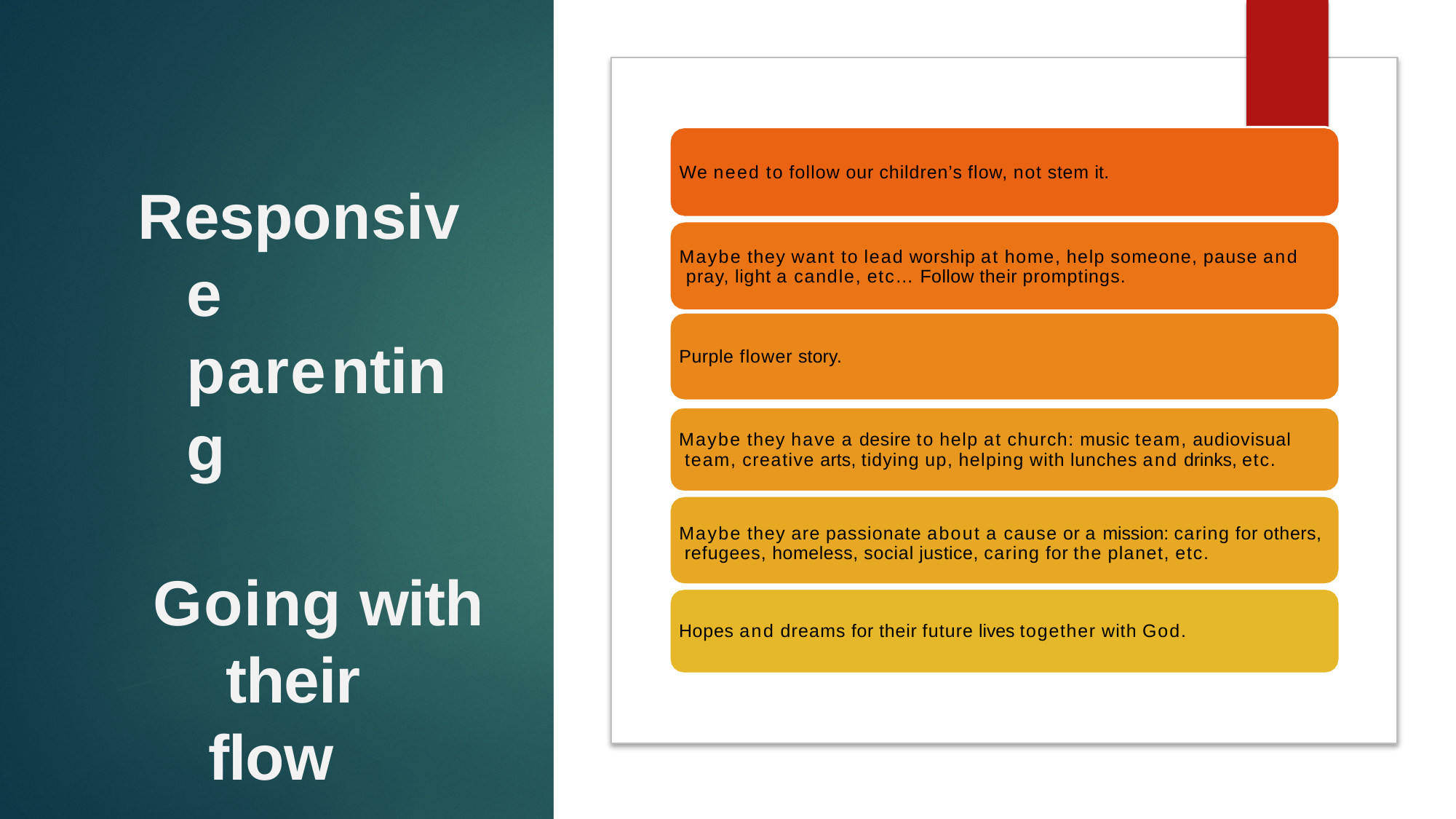

# We need to follow our children’s flow, not stem it.
Responsive  parenting

Going with  their flow

Maybe they want to lead worship at home, help someone, pause and  pray, light a candle, etc… Follow their promptings.

Purple flower story.

Maybe they have a desire to help at church: music team, audiovisual  team, creative arts, tidying up, helping with lunches and drinks, etc.

Maybe they are passionate about a cause or a mission: caring for others,  refugees, homeless, social justice, caring for the planet, etc.

Hopes and dreams for their future lives together with God.